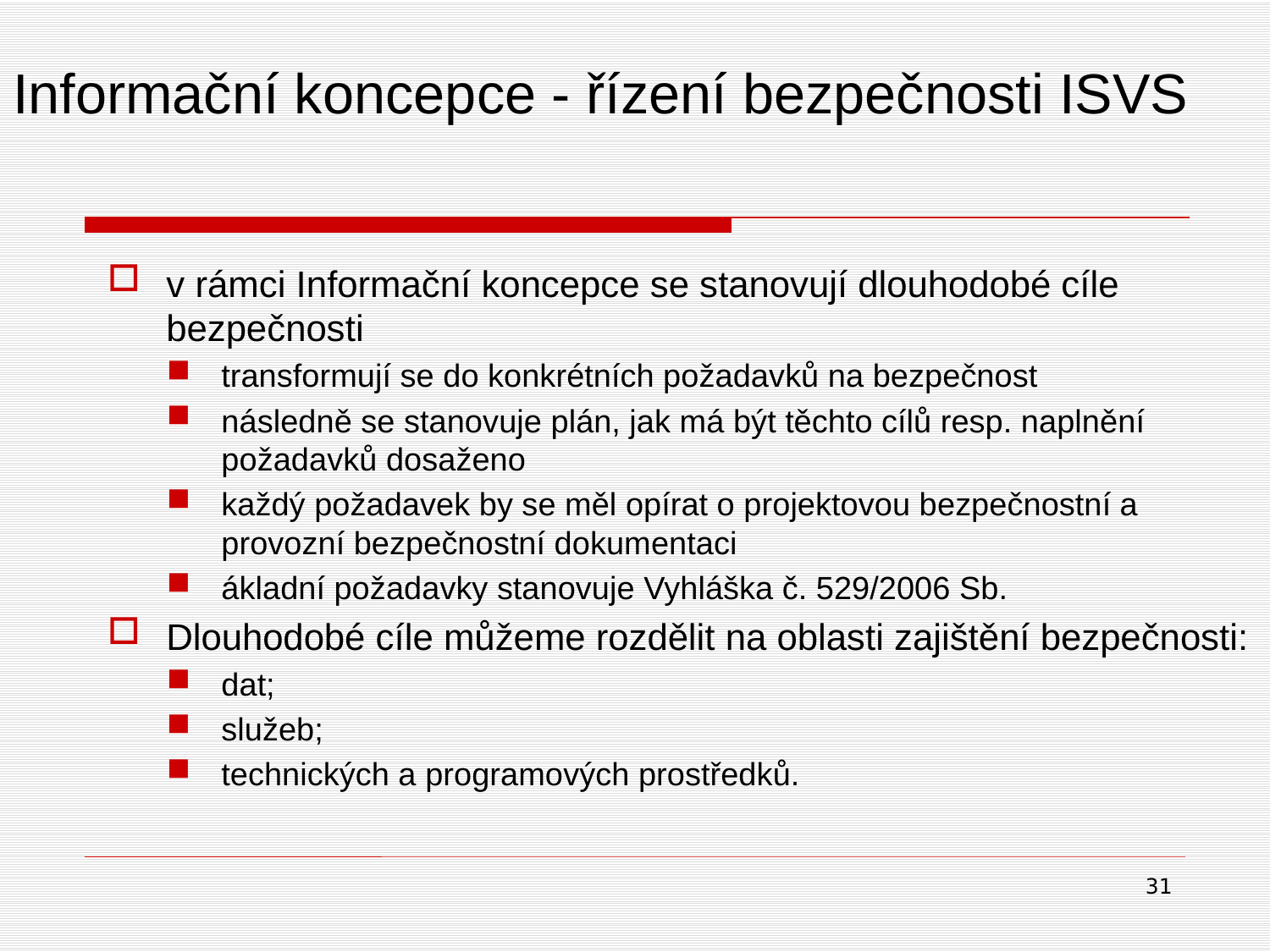

# Informační koncepce - řízení bezpečnosti ISVS
v rámci Informační koncepce se stanovují dlouhodobé cíle bezpečnosti
transformují se do konkrétních požadavků na bezpečnost
následně se stanovuje plán, jak má být těchto cílů resp. naplnění požadavků dosaženo
každý požadavek by se měl opírat o projektovou bezpečnostní a provozní bezpečnostní dokumentaci
ákladní požadavky stanovuje Vyhláška č. 529/2006 Sb.
Dlouhodobé cíle můžeme rozdělit na oblasti zajištění bezpečnosti:
dat;
služeb;
technických a programových prostředků.
31